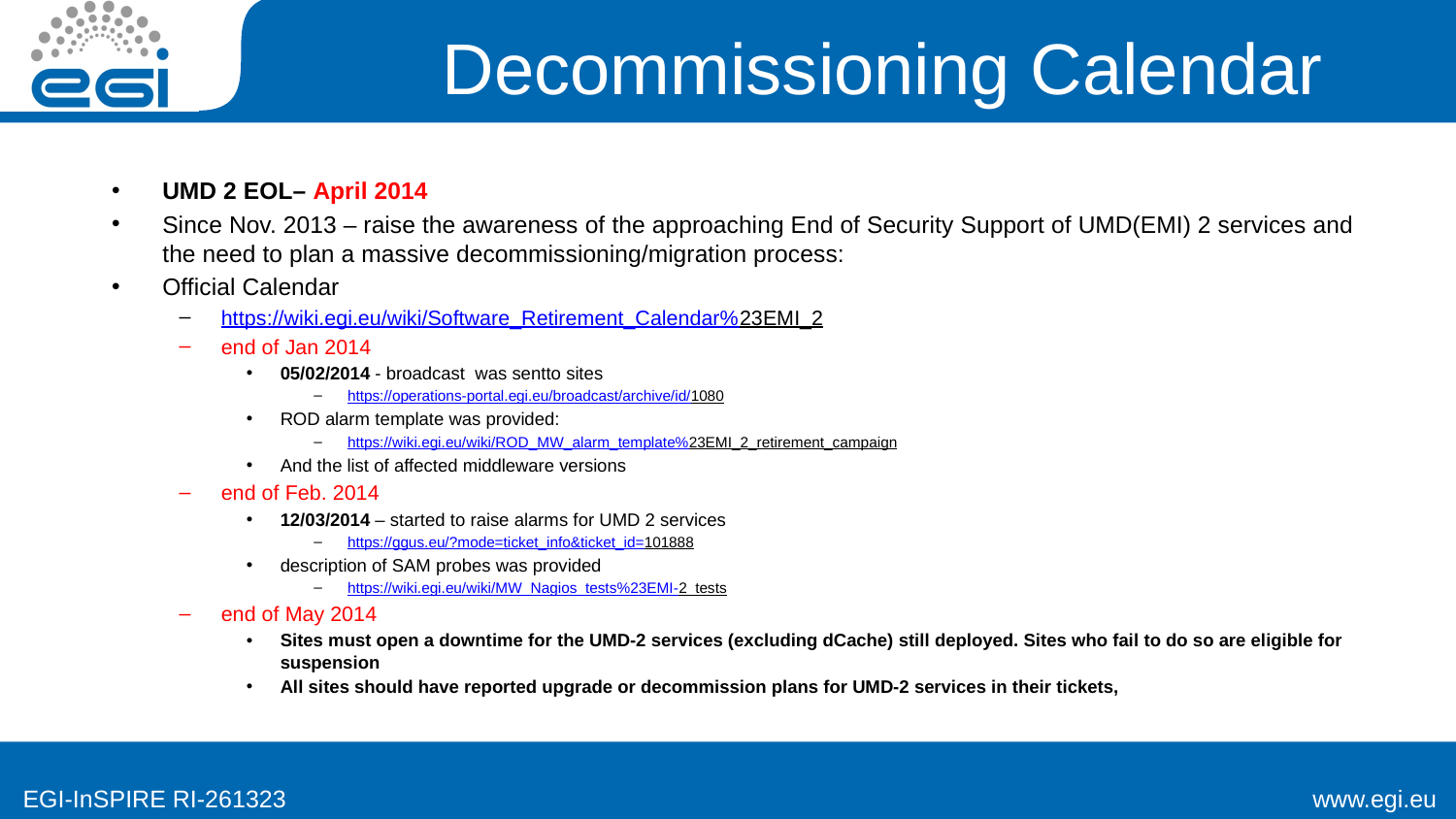

# Decommissioning Calendar
UMD 2 EOL– April 2014
Since Nov. 2013 – raise the awareness of the approaching End of Security Support of UMD(EMI) 2 services and the need to plan a massive decommissioning/migration process:
Official Calendar
https://wiki.egi.eu/wiki/Software_Retirement_Calendar%23EMI_2
end of Jan 2014
05/02/2014 - broadcast  was sentto sites
https://operations-portal.egi.eu/broadcast/archive/id/1080
ROD alarm template was provided:
https://wiki.egi.eu/wiki/ROD_MW_alarm_template%23EMI_2_retirement_campaign
And the list of affected middleware versions
end of Feb. 2014
12/03/2014 – started to raise alarms for UMD 2 services
https://ggus.eu/?mode=ticket_info&ticket_id=101888
description of SAM probes was provided
https://wiki.egi.eu/wiki/MW_Nagios_tests%23EMI-2_tests
end of May 2014
Sites must open a downtime for the UMD-2 services (excluding dCache) still deployed. Sites who fail to do so are eligible for suspension
All sites should have reported upgrade or decommission plans for UMD-2 services in their tickets,